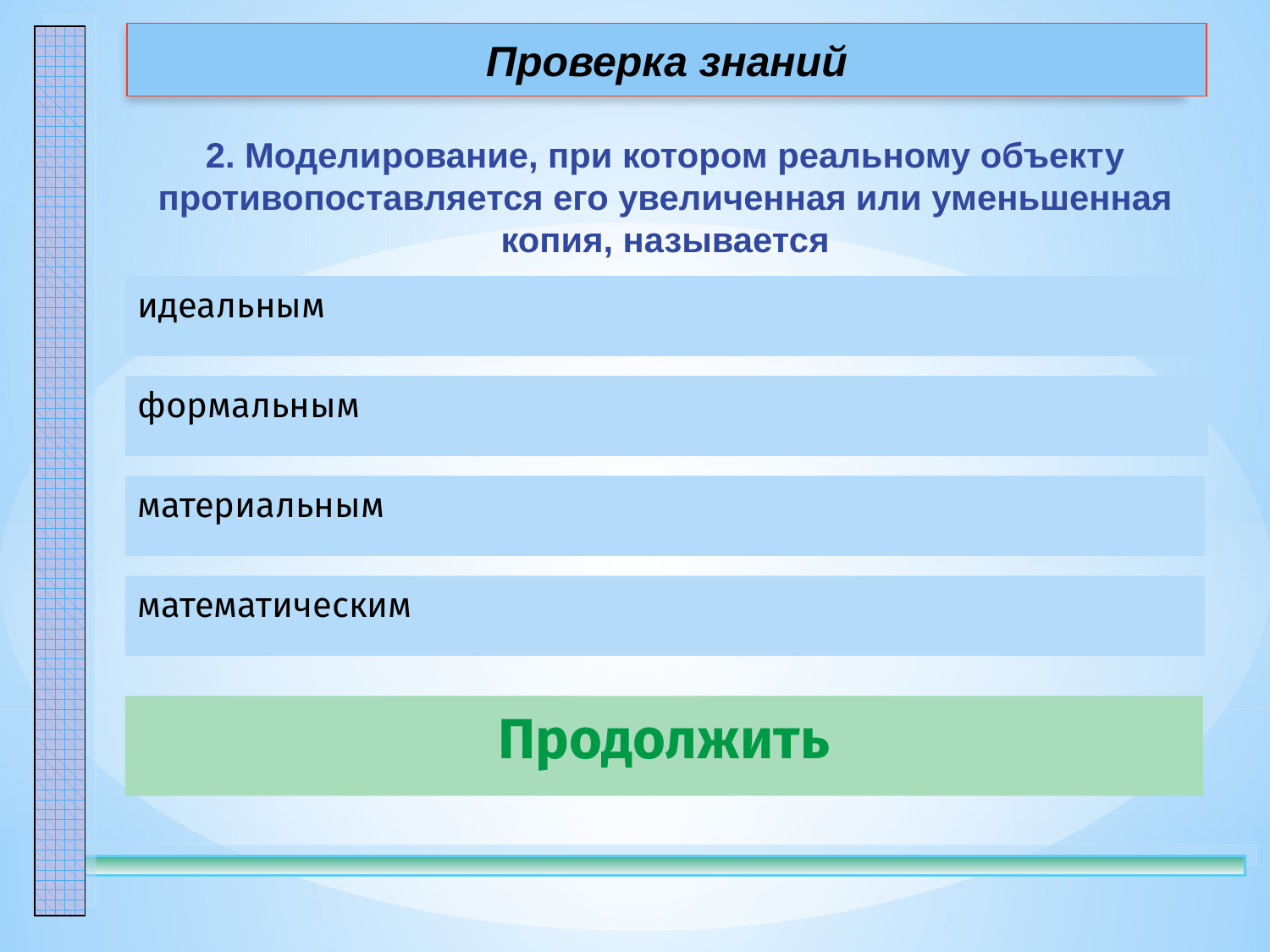

Проверка знаний

2. Моделирование, при котором реальному объекту противопоставляется его увеличенная или уменьшенная копия, называется
идеальным
идеальным – неправильно!
формальным
формальным – неправильно!

материальным
материальным – правильно!
математическим

математическим – неправильно!

Продолжить